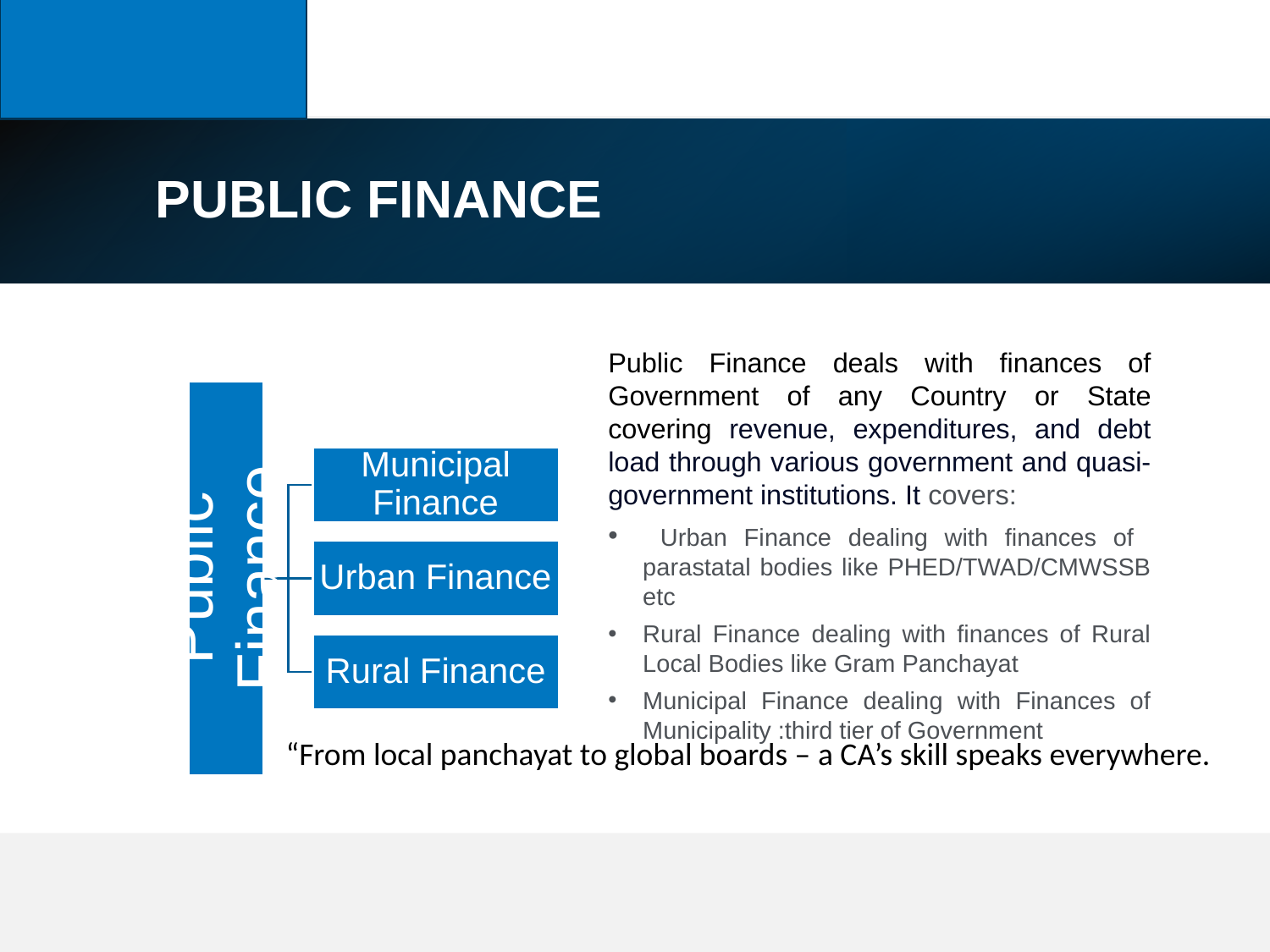

# PUBLIC FINANCE
Public Finance deals with finances of Government of any Country or State covering revenue, expenditures, and debt load through various government and quasi-government institutions. It covers:
 Urban Finance dealing with finances of  parastatal bodies like PHED/TWAD/CMWSSB etc
Rural Finance dealing with finances of Rural Local Bodies like Gram Panchayat
Municipal Finance dealing with Finances of Municipality :third tier of Government

Public Finance
Municipal Finance
Urban Finance
Rural Finance
“From local panchayat to global boards – a CA’s skill speaks everywhere.